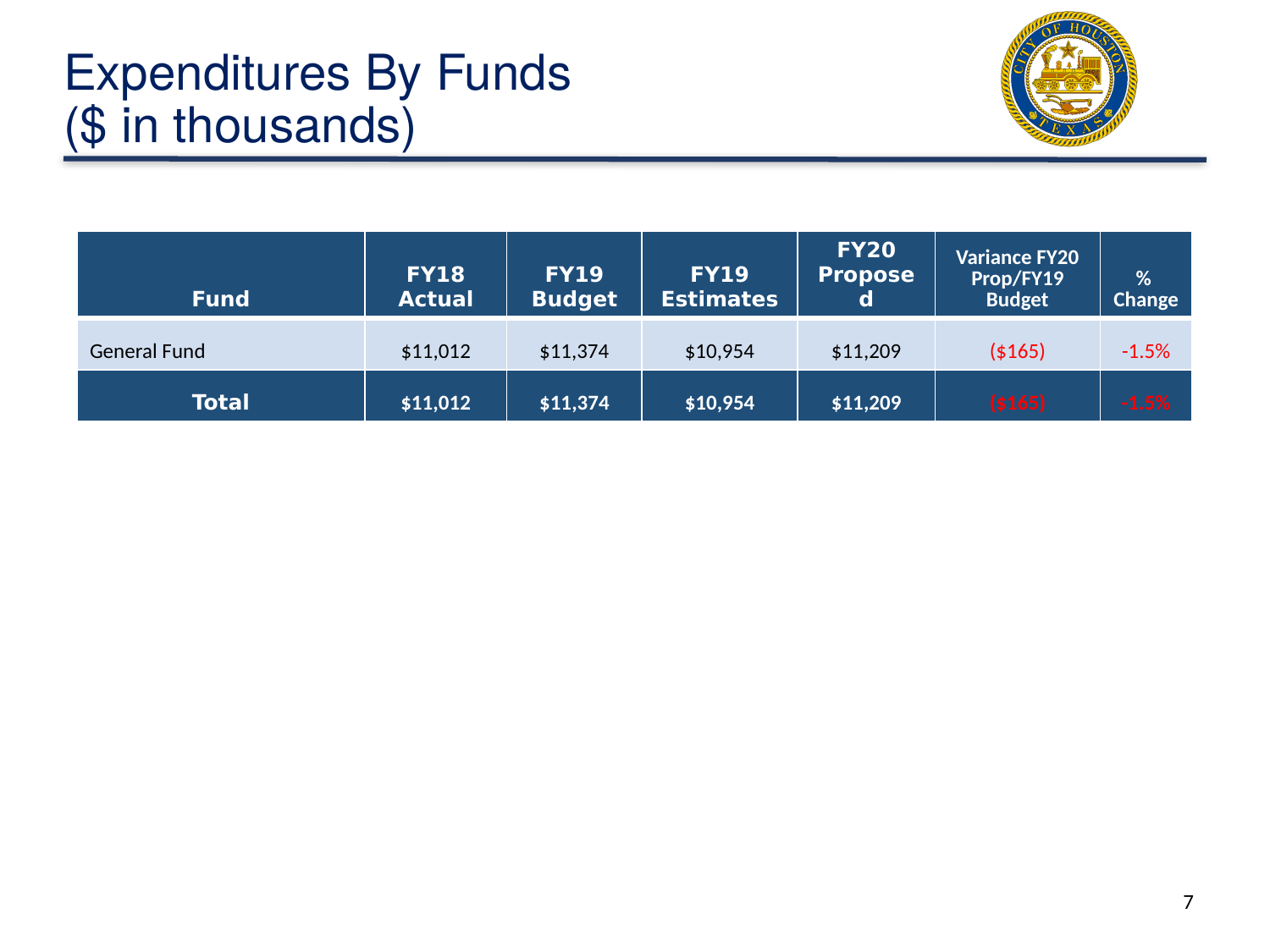

# Expenditures By Funds ($ in thousands)
| Fund | FY18 Actual | FY19 Budget | FY19 Estimates | FY20 Proposed | Variance FY20 Prop/FY19 Budget | % Change |
| --- | --- | --- | --- | --- | --- | --- |
| General Fund | $11,012 | $11,374 | $10,954 | $11,209 | ($165) | -1.5% |
| Total | $11,012 | $11,374 | $10,954 | $11,209 | ($165) | -1.5% |
7